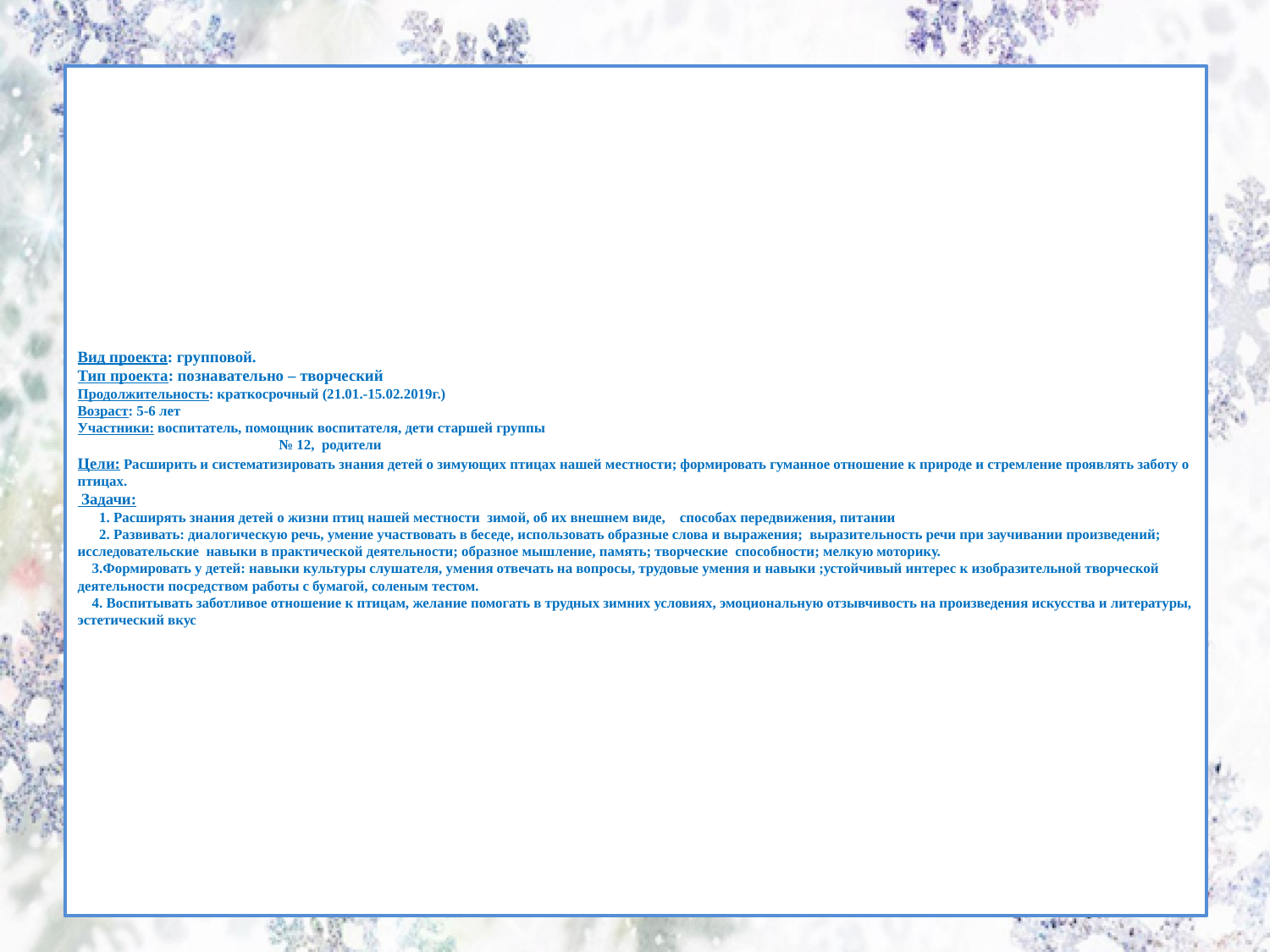

# Вид проекта: групповой. Тип проекта: познавательно – творческий Продолжительность: краткосрочный (21.01.-15.02.2019г.) Возраст: 5-6 лет Участники: воспитатель, помощник воспитателя, дети старшей группы № 12,  родители Цели: Расширить и систематизировать знания детей о зимующих птицах нашей местности; формировать гуманное отношение к природе и стремление проявлять заботу о птицах. Задачи: 1. Расширять знания детей о жизни птиц нашей местности  зимой, об их внешнем виде,    способах передвижения, питании 2. Развивать: диалогическую речь, умение участвовать в беседе, использовать образные слова и выражения;  выразительность речи при заучивании произведений; исследовательские  навыки в практической деятельности; образное мышление, память; творческие  способности; мелкую моторику. 3.Формировать у детей: навыки культуры слушателя, умения отвечать на вопросы, трудовые умения и навыки ;устойчивый интерес к изобразительной творческой деятельности посредством работы с бумагой, соленым тестом. 4. Воспитывать заботливое отношение к птицам, желание помогать в трудных зимних условиях, эмоциональную отзывчивость на произведения искусства и литературы, эстетический вкус